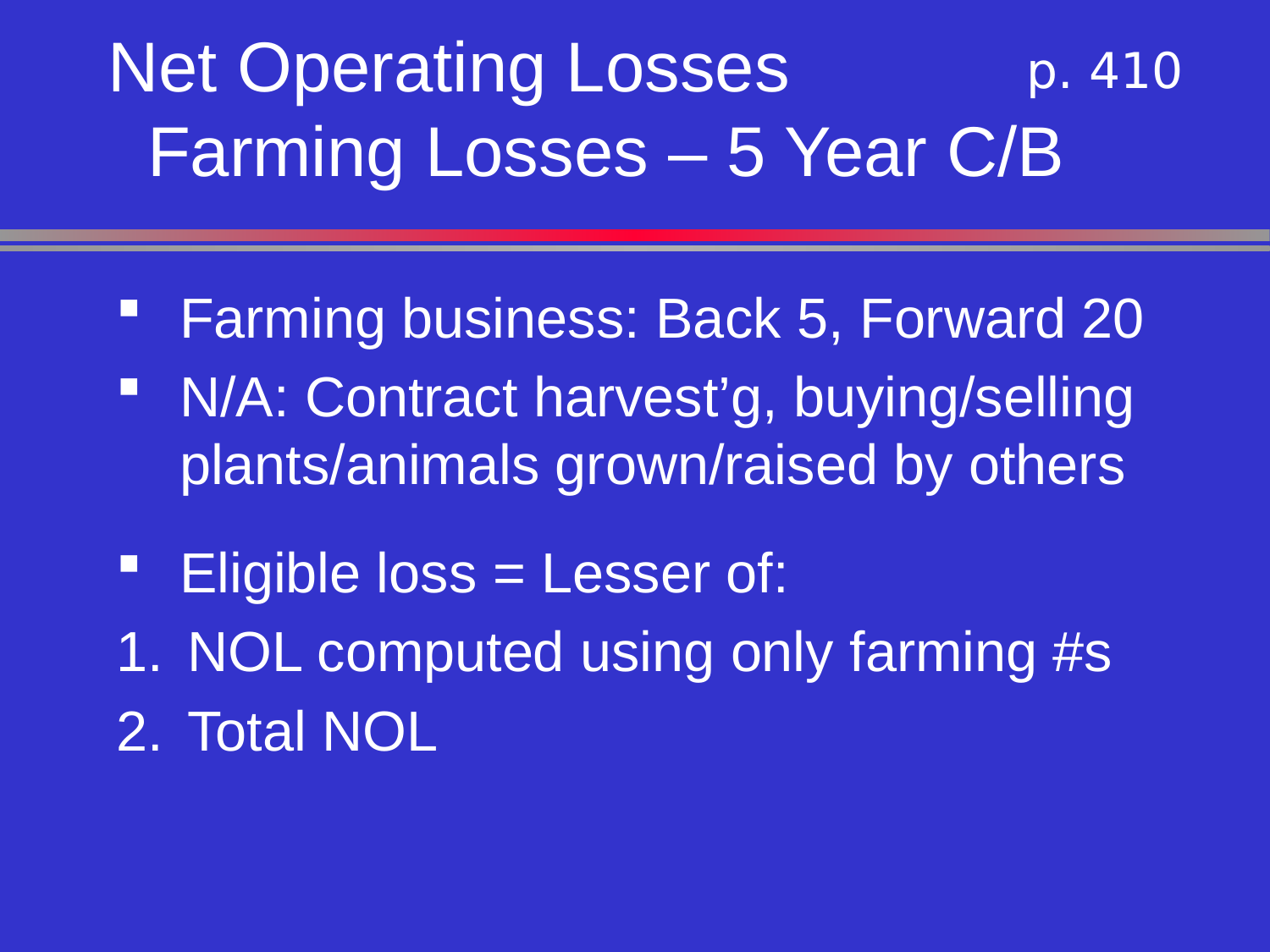

# Net Operating Losses Farming Losses – 5 Year C/B
        p. 410
Farming business: Back 5, Forward 20
N/A: Contract harvest’g, buying/selling plants/animals grown/raised by others

Eligible loss = Lesser of:
NOL computed using only farming #s
Total NOL